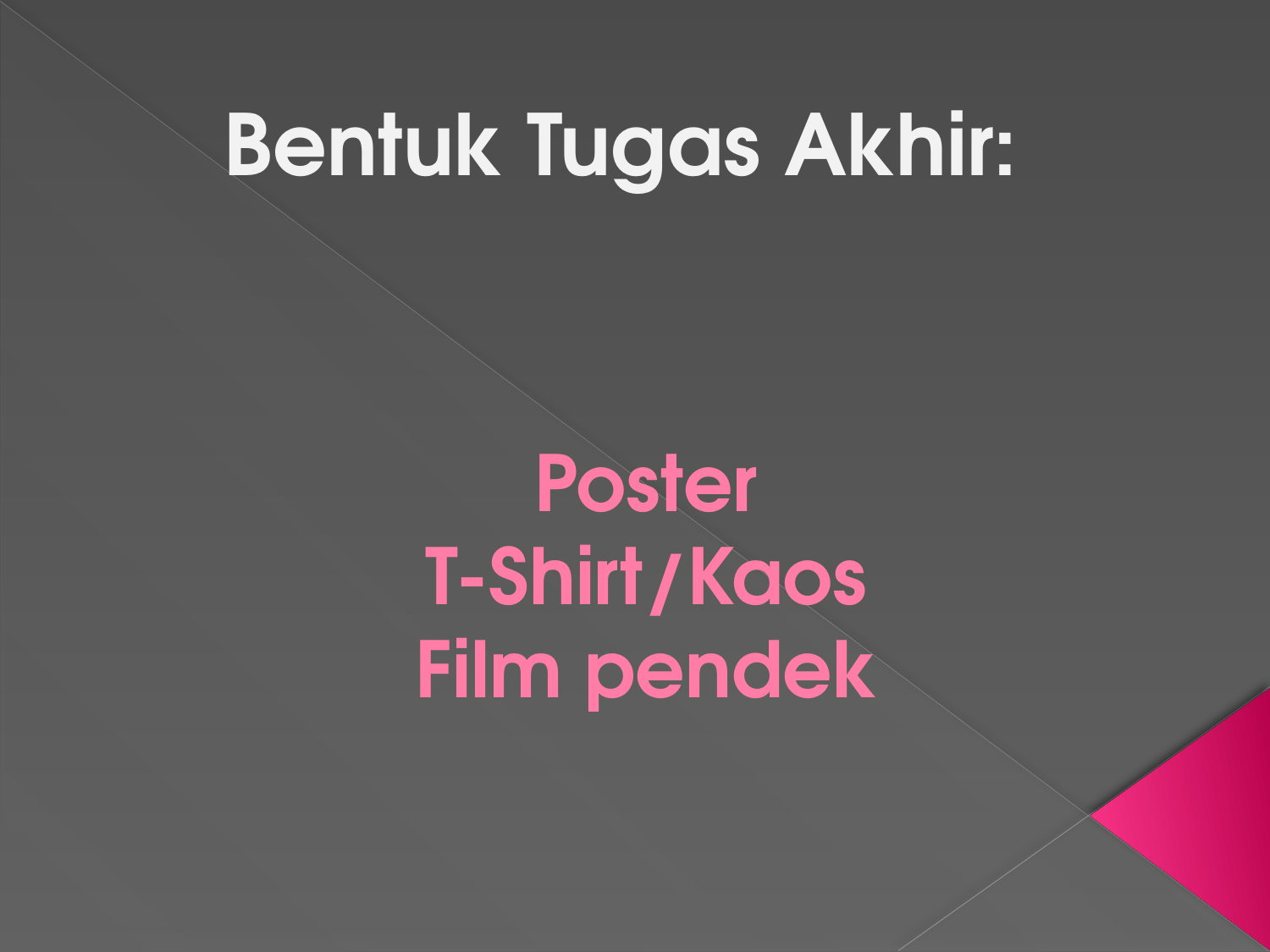

Bentuk Tugas Akhir:
# Poster T-Shirt/Kaos Film pendek